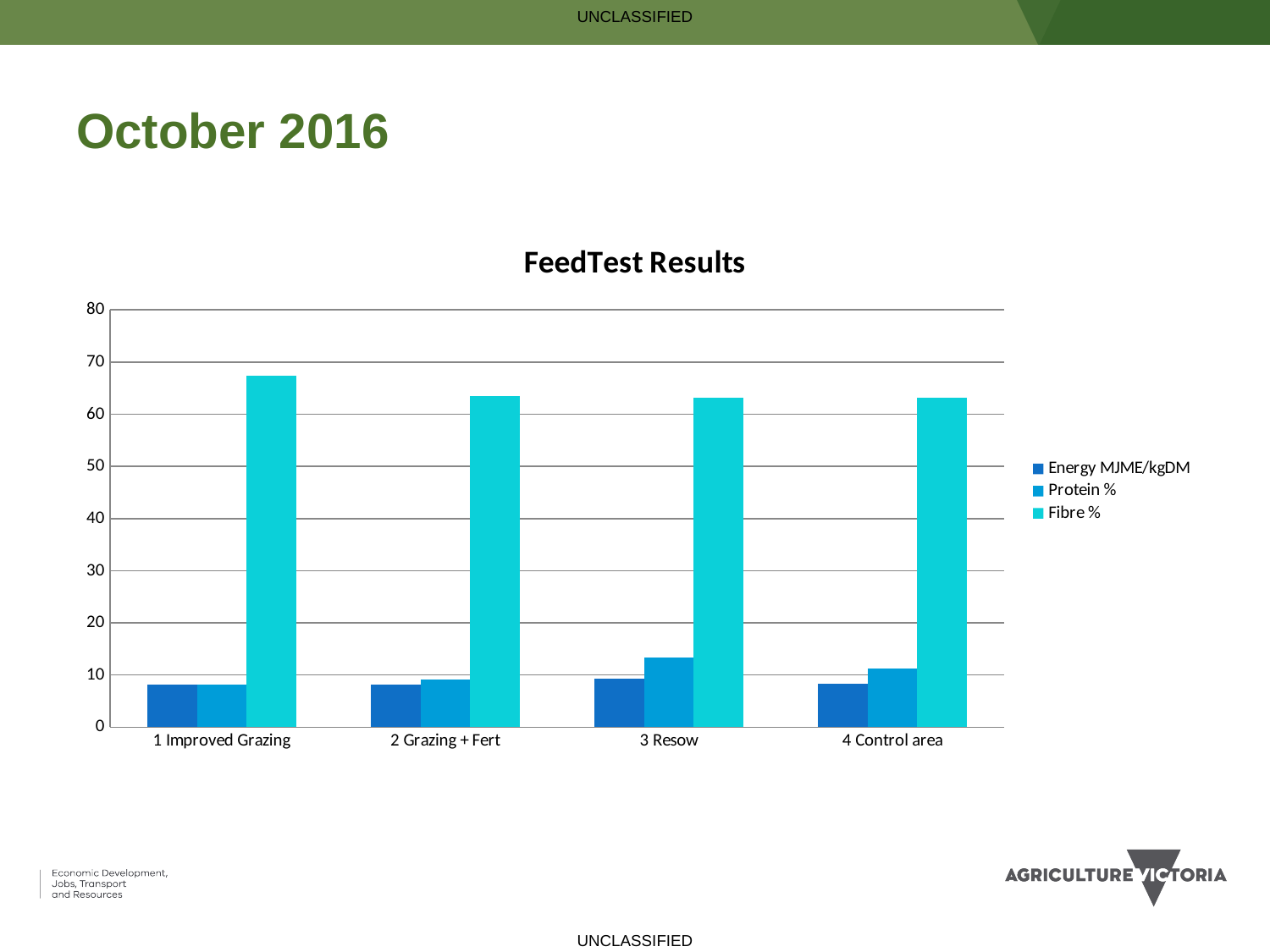

# October 2016

### Chart: FeedTest Results

| Category | Energy MJME/kgDM | Protein % | Fibre % |
|---|---|---|---|
| 1 Improved Grazing | 8.1 | 8.2 | 67.4 |
| 2 Grazing + Fert | 8.2 | 9.2 | 63.5 |
| 3 Resow | 9.3 | 13.4 | 63.2 |
| 4 Control area | 8.4 | 11.2 | 63.2 |